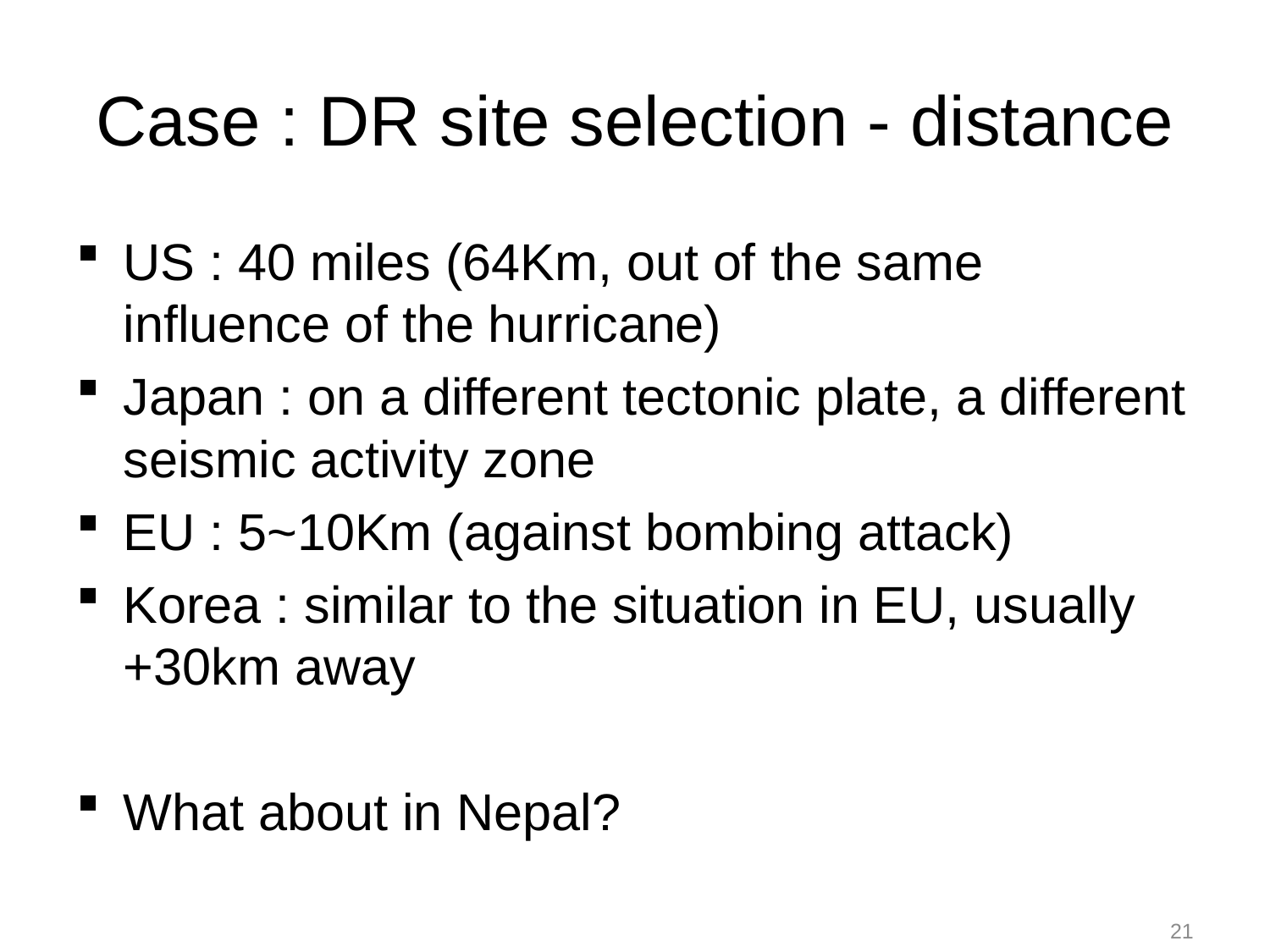

# Case : DR site selection - distance
US : 40 miles (64Km, out of the same influence of the hurricane)
Japan : on a different tectonic plate, a different seismic activity zone
EU : 5~10Km (against bombing attack)
Korea : similar to the situation in EU, usually +30km away

What about in Nepal?

21